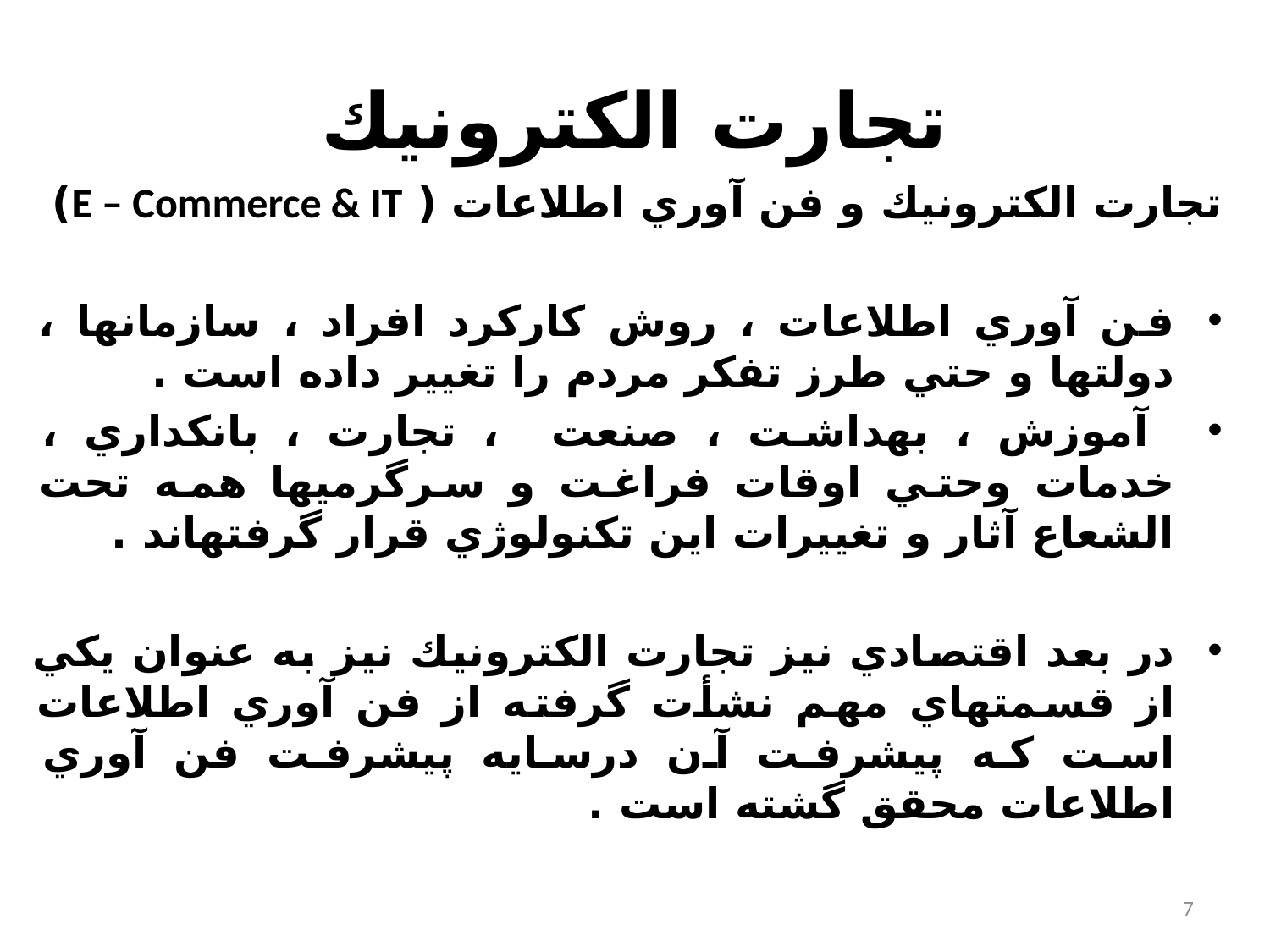

# تجارت الكترونيك
تجارت الكترونيك و فن آوري اطلاعات ( E – Commerce & IT)

فن آوري اطلاعات ، روش كاركرد افراد ، سازمانها ، دولتها و حتي طرز تفكر مردم را تغيير داده است .
 آموزش ، بهداشت ، صنعت  ، تجارت ، بانكداري ، خدمات وحتي اوقات فراغت و سرگرمي‏ها همه تحت الشعاع آثار و تغييرات اين تكنولوژي قرار گرفته‏اند .

در بعد اقتصادي نيز تجارت الكترونيك نيز به عنوان يكي از قسمتهاي مهم نشأت گرفته از فن آوري اطلاعات است كه پيشرفت آن درسايه پيشرفت فن آوري اطلاعات محقق گشته است .

7